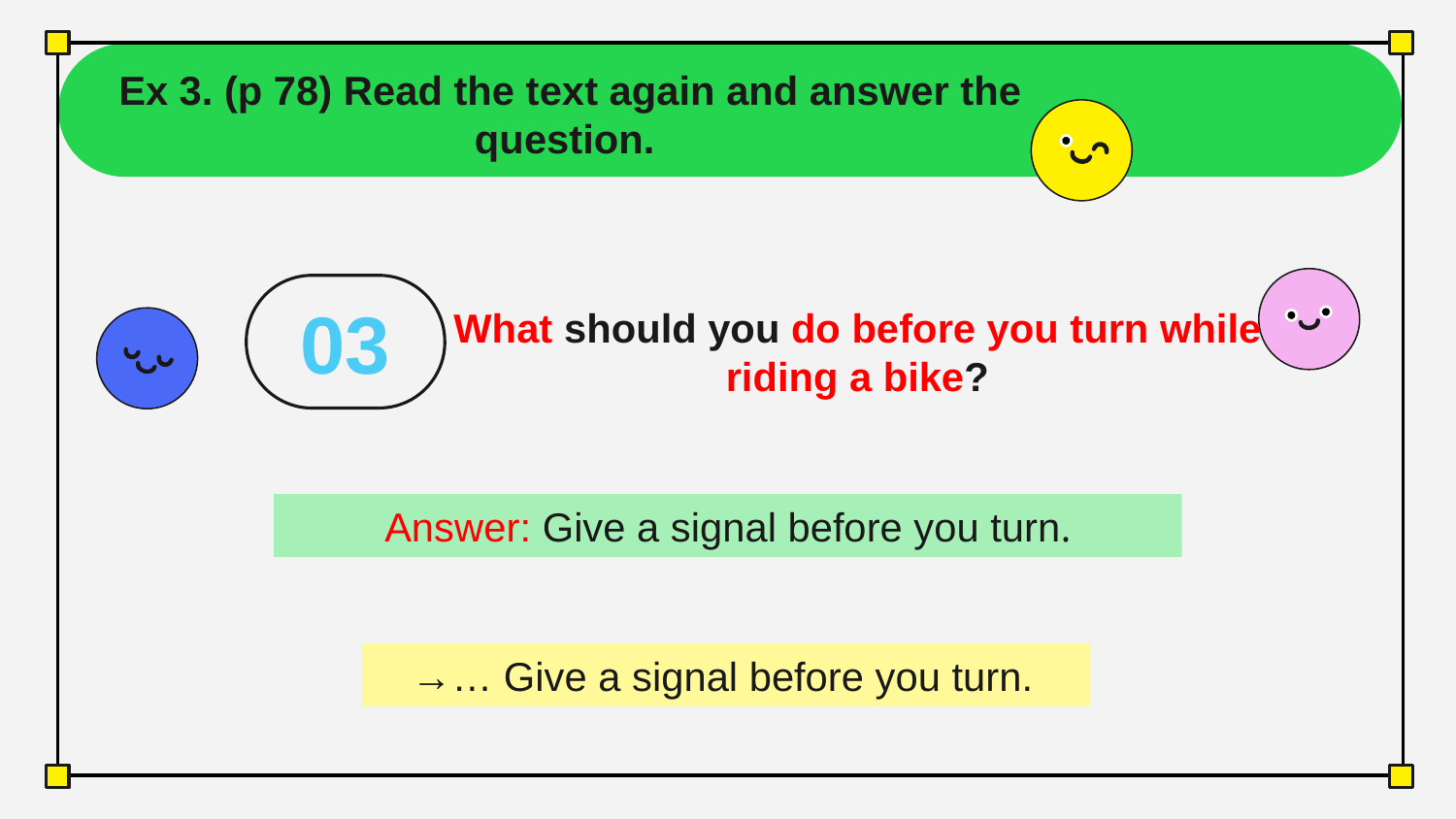

Ex 3. (p 78) Read the text again and answer the question.

What should you do before you turn while riding a bike?
03
Answer: Give a signal before you turn.
→… Give a signal before you turn.